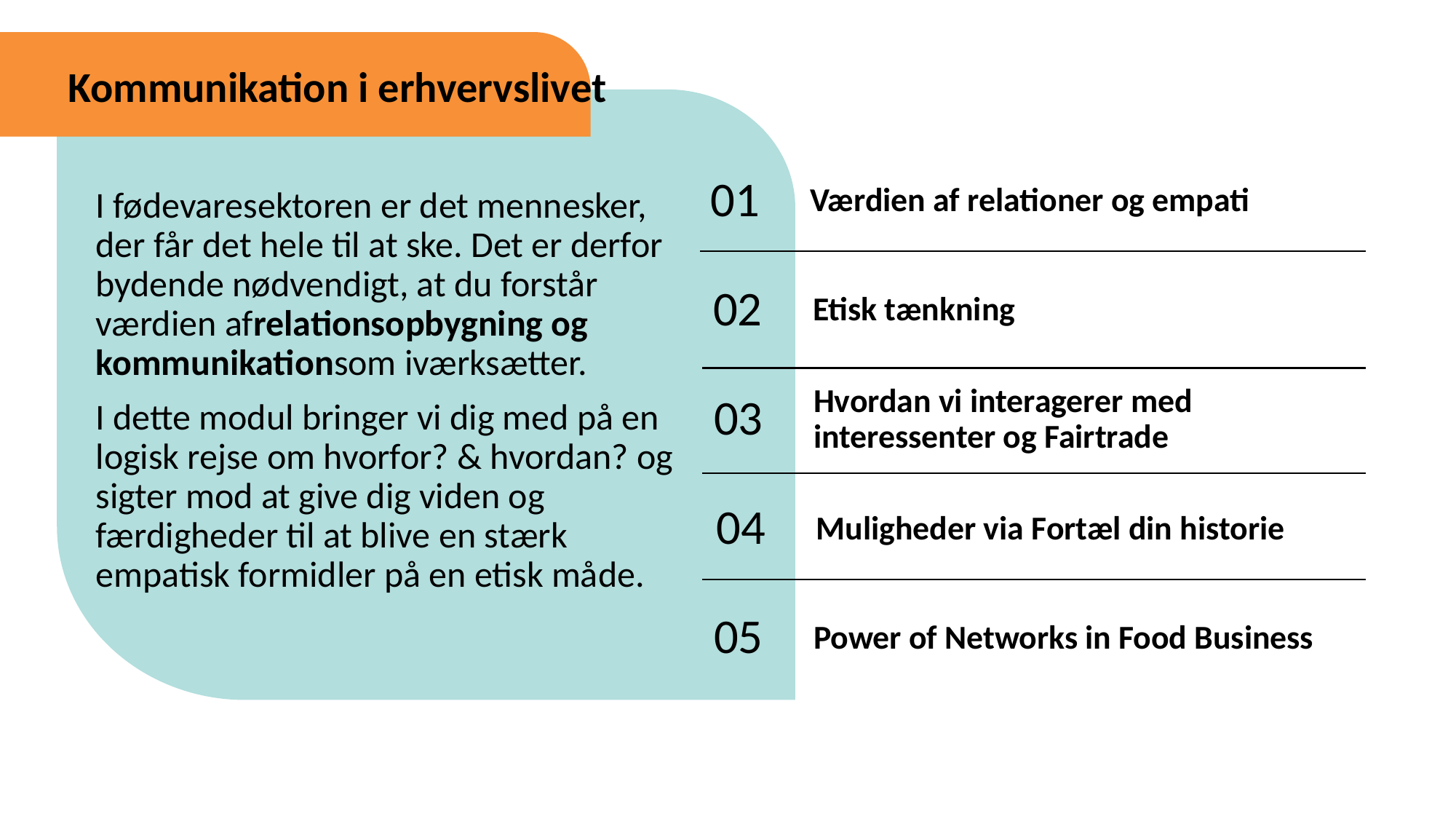

Kommunikation i erhvervslivet
01
Værdien af ​​relationer og empati
I fødevaresektoren er det mennesker, der får det hele til at ske. Det er derfor bydende nødvendigt, at du forstår værdien afrelationsopbygning og kommunikationsom iværksætter.
I dette modul bringer vi dig med på en logisk rejse om hvorfor? & hvordan? og sigter mod at give dig viden og færdigheder til at blive en stærk empatisk formidler på en etisk måde.
02
Etisk tænkning
03
Hvordan vi interagerer med interessenter og Fairtrade
04
Muligheder via Fortæl din historie
05
Power of Networks in Food Business